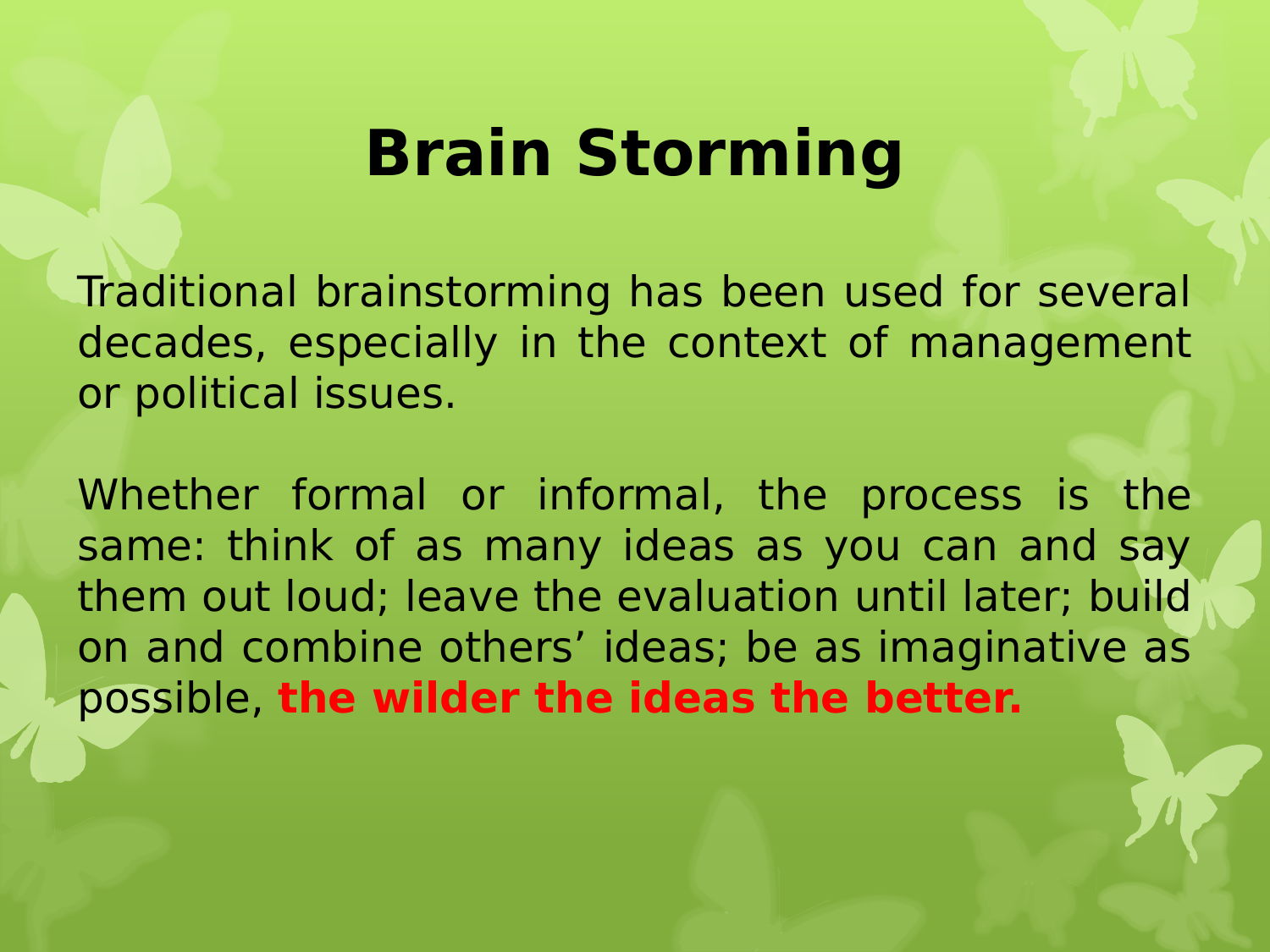

Brain Storming

Traditional brainstorming has been used for several decades, especially in the context of management or political issues.

Whether formal or informal, the process is the same: think of as many ideas as you can and say them out loud; leave the evaluation until later; build on and combine others’ ideas; be as imaginative as possible, the wilder the ideas the better.